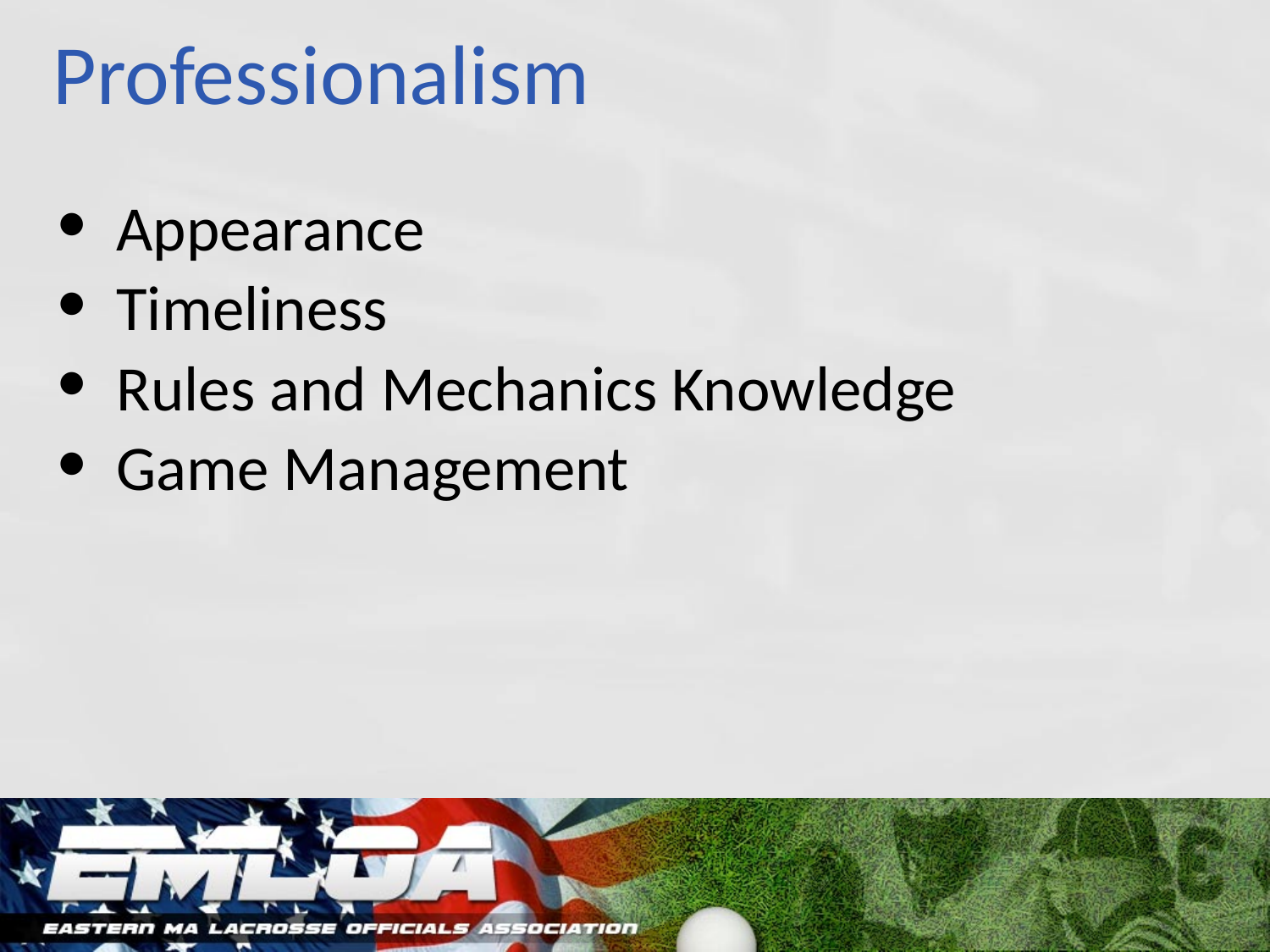

# Professionalism
Appearance
Timeliness
Rules and Mechanics Knowledge
Game Management